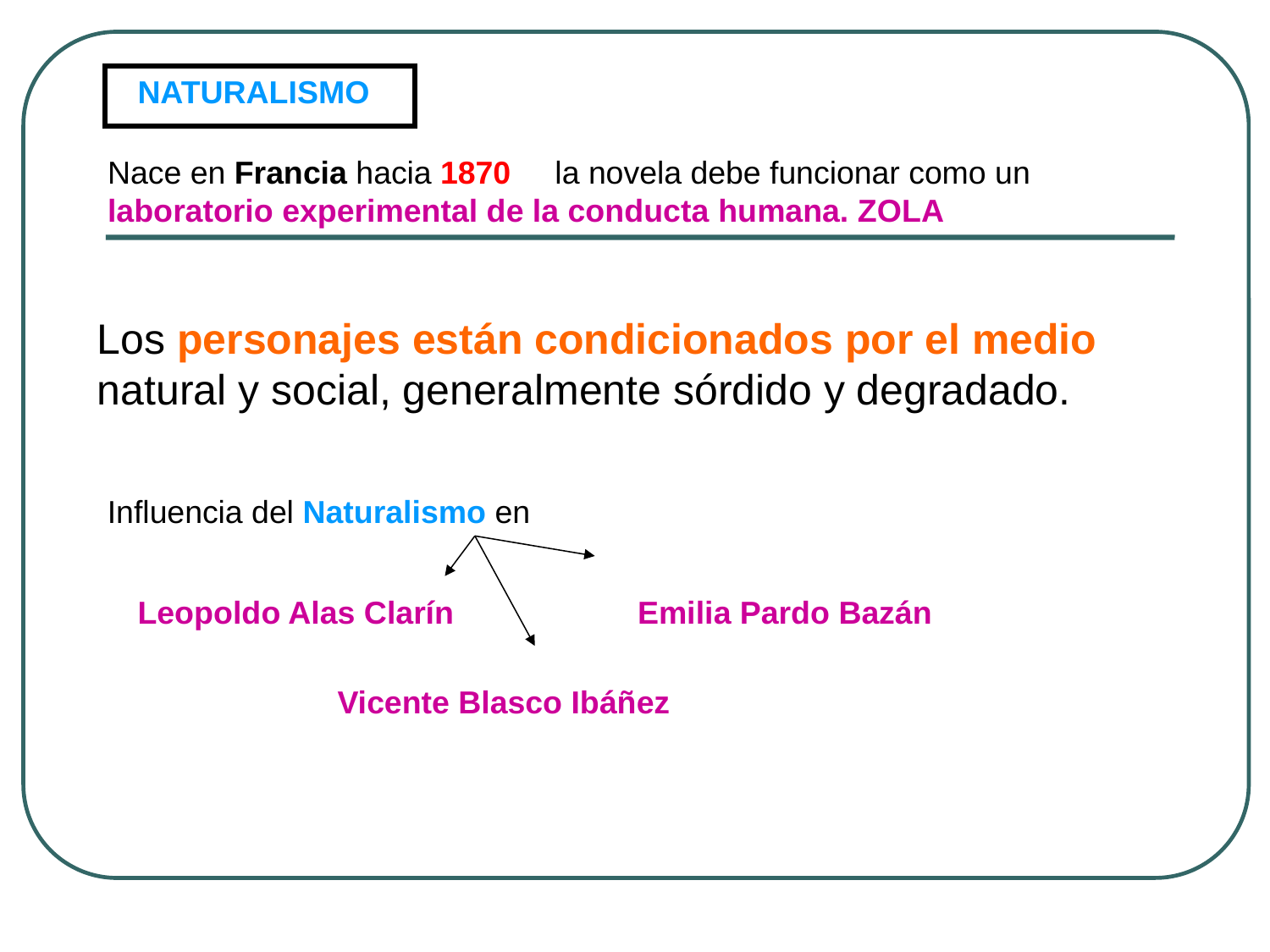

NATURALISMO
Nace en Francia hacia 1870     la novela debe funcionar como un laboratorio experimental de la conducta humana. ZOLA
Los personajes están condicionados por el medio natural y social, generalmente sórdido y degradado.
Influencia del Naturalismo en

Leopoldo Alas Clarín
Emilia Pardo Bazán
Vicente Blasco Ibáñez